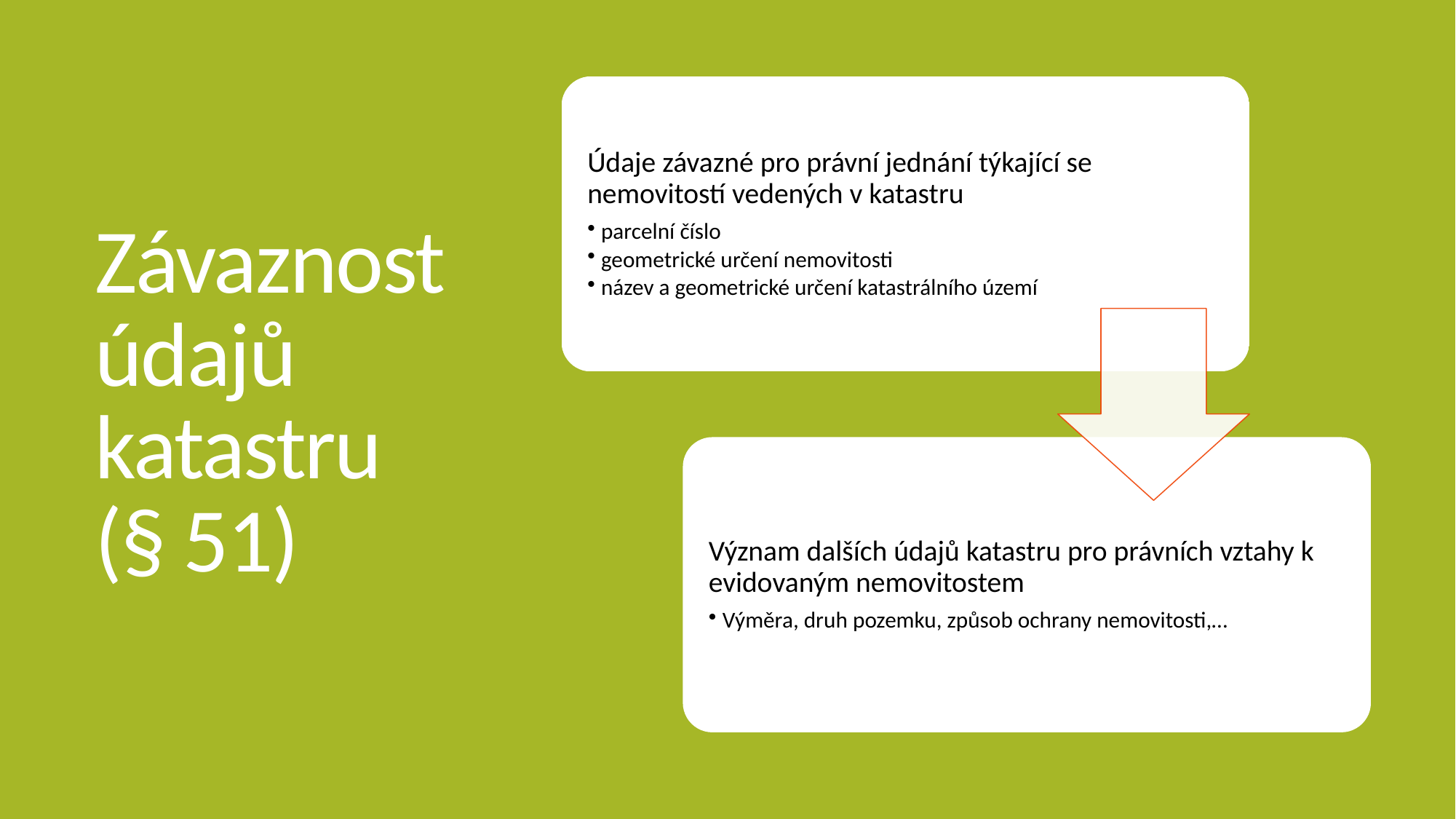

# Závaznost údajů katastru      (§ 51)
Údaje závazné pro právní jednání týkající se nemovitostí vedených v katastru
parcelní číslo
geometrické určení nemovitosti
název a geometrické určení katastrálního území
Význam dalších údajů katastru pro právních vztahy k evidovaným nemovitostem
Výměra, druh pozemku, způsob ochrany nemovitosti,…